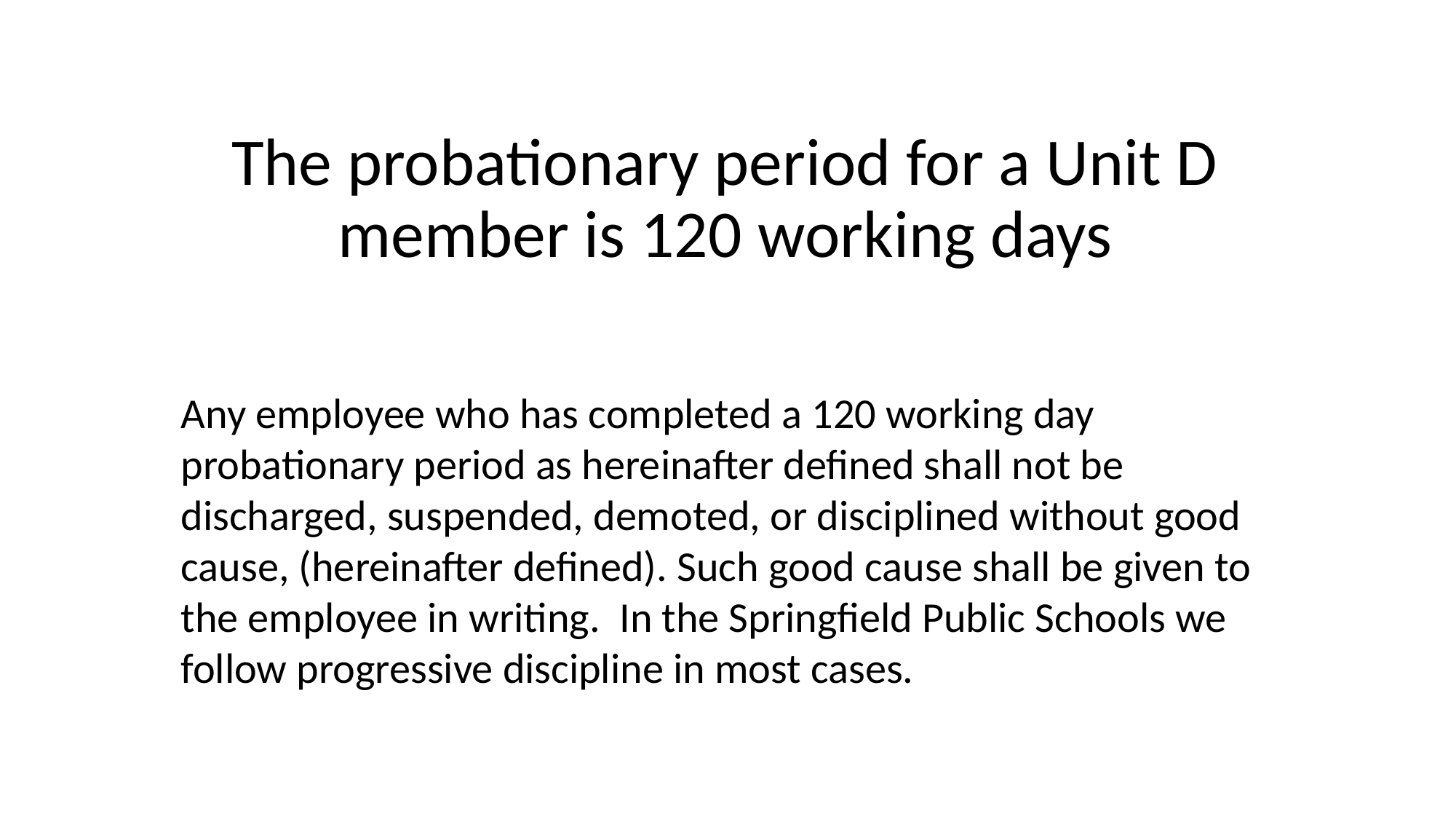

# The probationary period for a Unit D member is 120 working days

Any employee who has completed a 120 working day probationary period as hereinafter defined shall not be discharged, suspended, demoted, or disciplined without good cause, (hereinafter defined). Such good cause shall be given to the employee in writing.  In the Springfield Public Schools we follow progressive discipline in most cases.